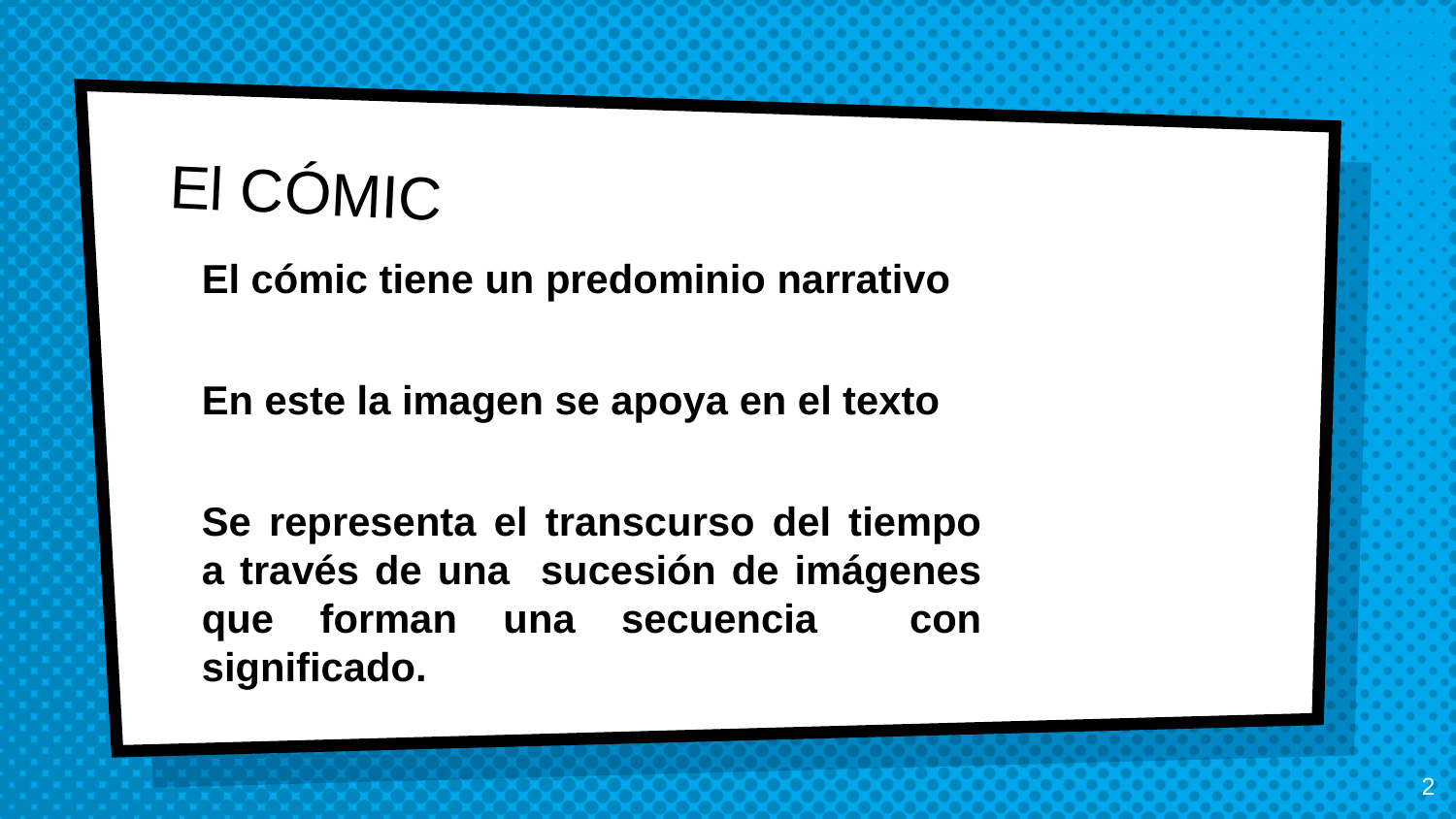

# El CÓMIC
El cómic tiene un predominio narrativo

En este la imagen se apoya en el texto

Se representa el transcurso del tiempo a través de una  sucesión de imágenes que forman una secuencia  con significado.

2